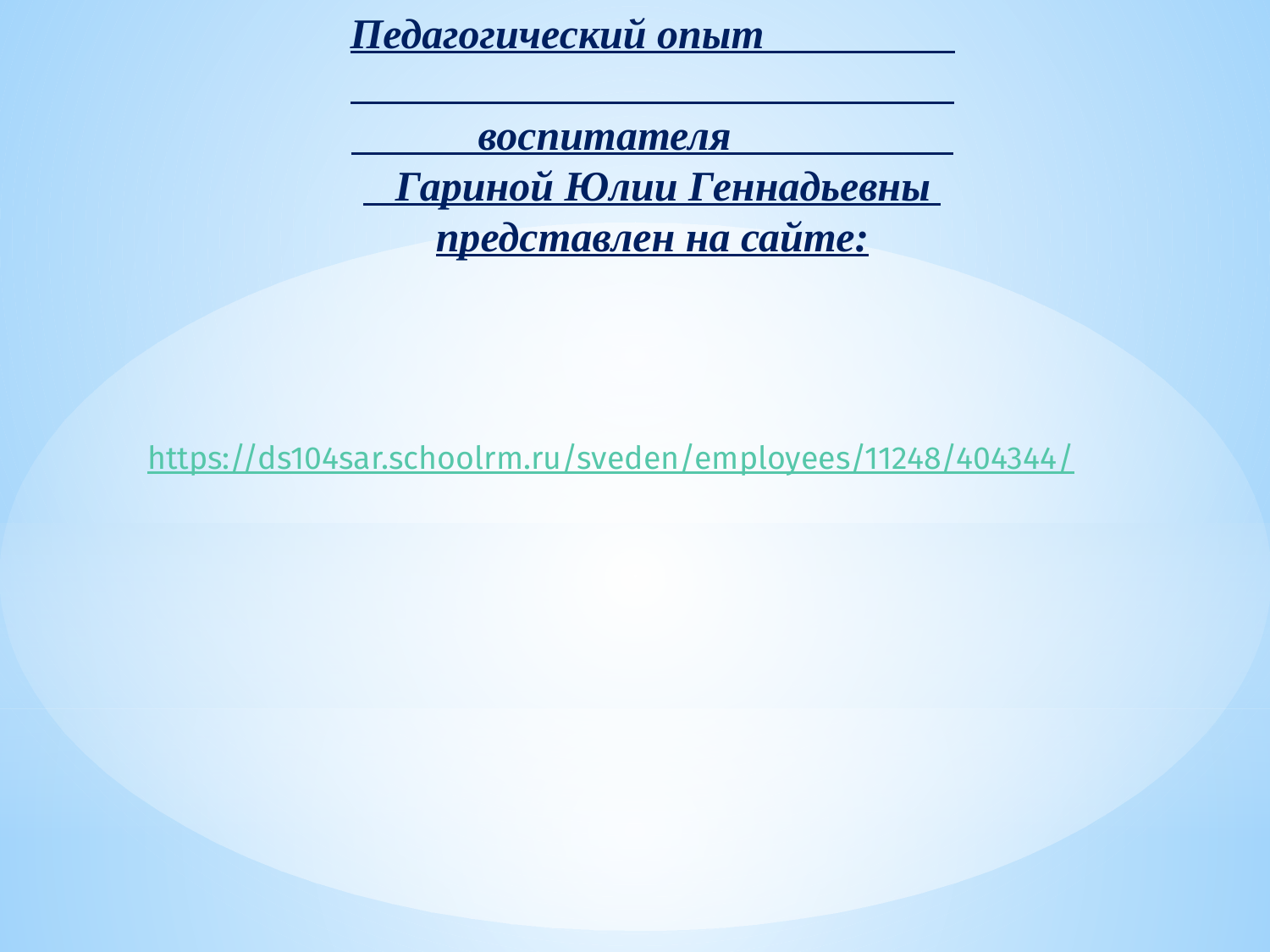

Педагогический опыт                                                                                         воспитателя                         Гариной Юлии Геннадьевны
представлен на сайте:
https://ds104sar.schoolrm.ru/sveden/employees/11248/404344/